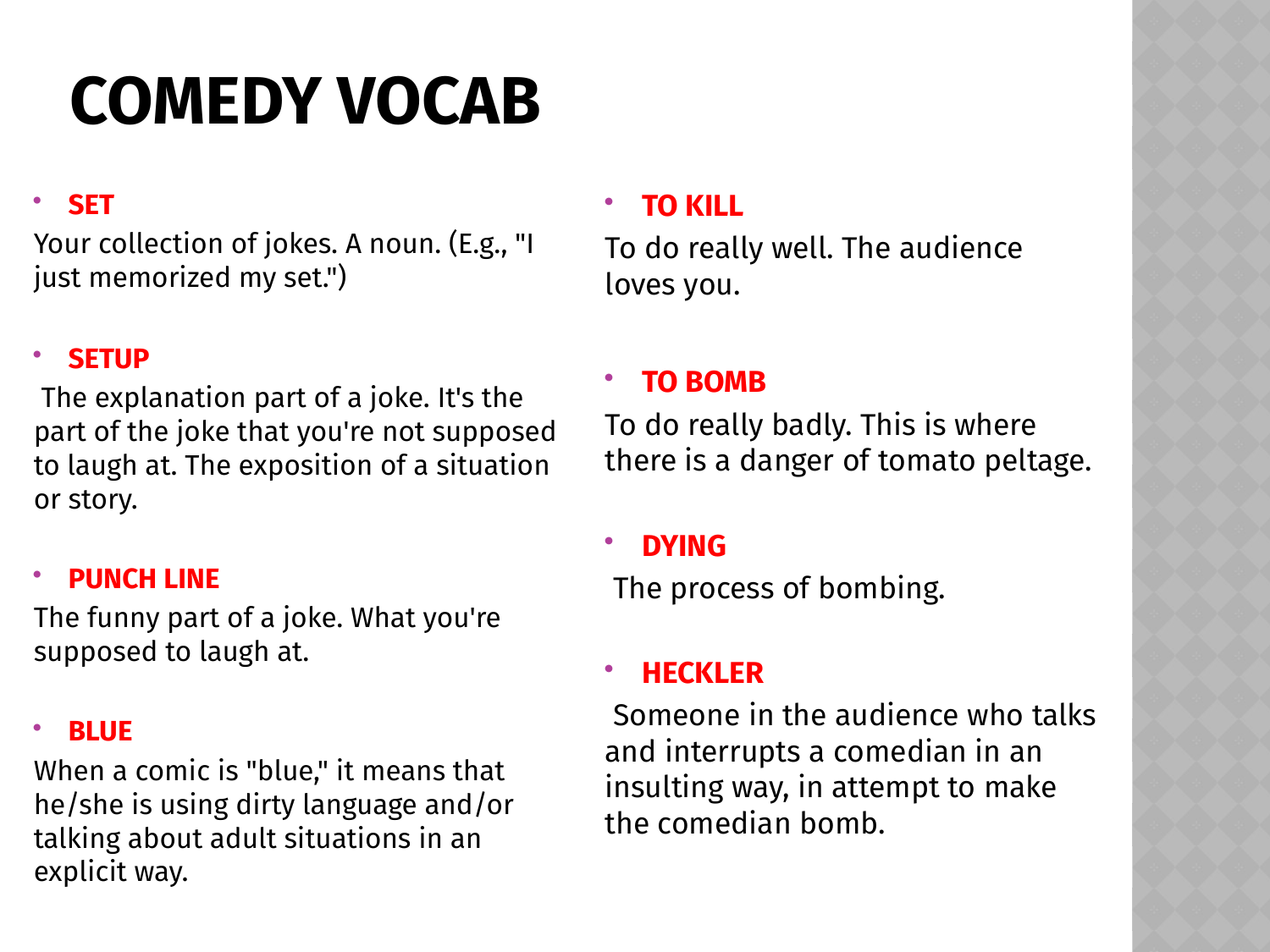

# Comedy vocab
SET
Your collection of jokes. A noun. (E.g., "I just memorized my set.")

SETUP
 The explanation part of a joke. It's the part of the joke that you're not supposed to laugh at. The exposition of a situation or story.

PUNCH LINE
The funny part of a joke. What you're supposed to laugh at.

BLUE
When a comic is "blue," it means that he/she is using dirty language and/or talking about adult situations in an explicit way.

TO KILL
To do really well. The audience loves you.

TO BOMB
To do really badly. This is where there is a danger of tomato peltage.

DYING
 The process of bombing.

HECKLER
 Someone in the audience who talks and interrupts a comedian in an insulting way, in attempt to make the comedian bomb.